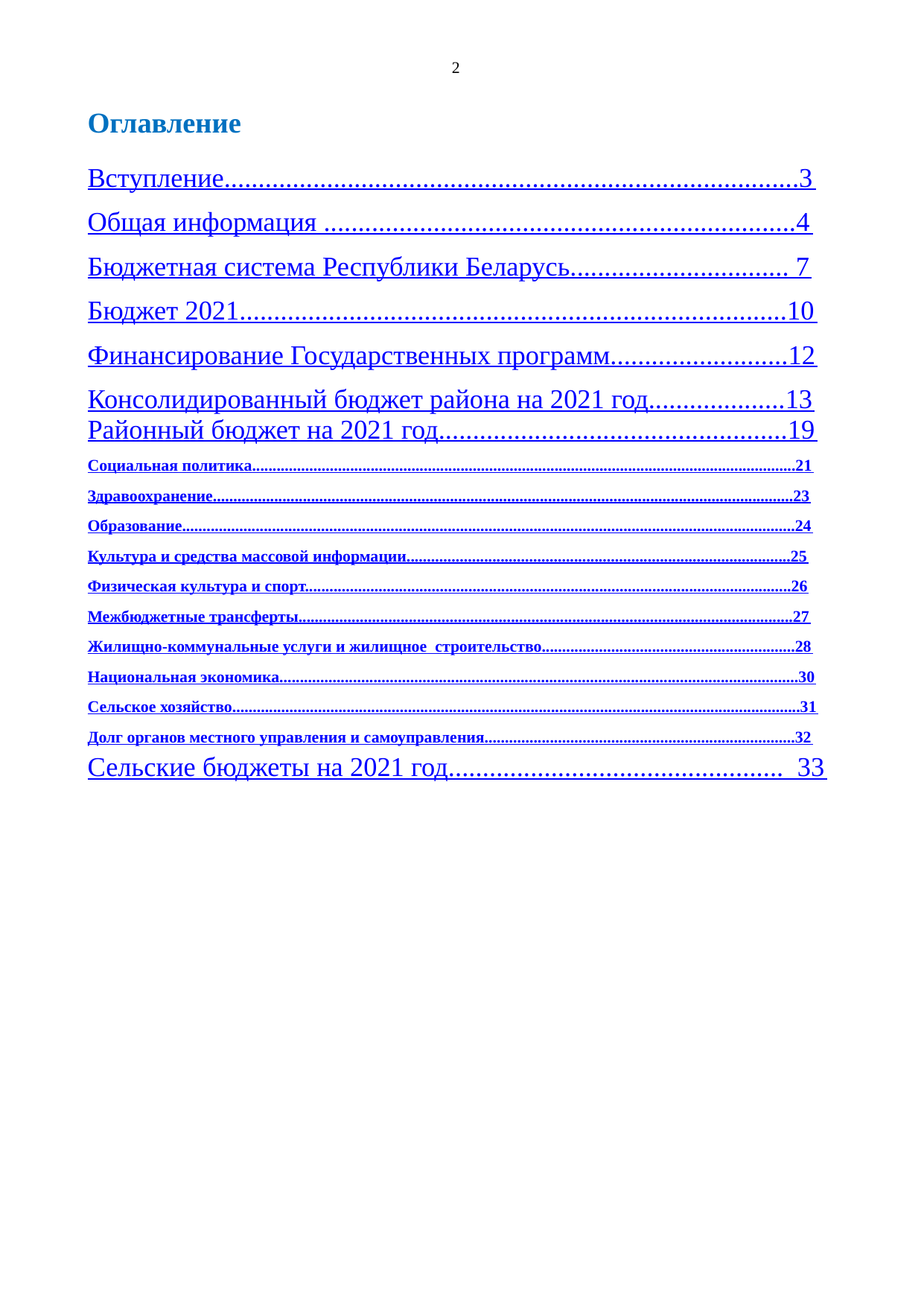

2
Оглавление
Вступление....................................................................................3
Общая информация .....................................................................4
Бюджетная система Республики Беларусь................................ 7
Бюджет 2021................................................................................10
Финансирование Государственных программ..........................12
Консолидированный бюджет района на 2021 год....................13
Районный бюджет на 2021 год...................................................19
Социальная политика.....................................................................................................................................21
Здравоохранение..............................................................................................................................................23
Образование......................................................................................................................................................24
Культура и средства массовой информации..............................................................................................25
Физическая культура и спорт.......................................................................................................................26
Межбюджетные трансферты.........................................................................................................................27
Жилищно-коммунальные услуги и жилищное  строительство..............................................................28
Национальная экономика...............................................................................................................................30
Сельское хозяйство...........................................................................................................................................31
Долг органов местного управления и самоуправления............................................................................32
Сельские бюджеты на 2021 год.................................................  33